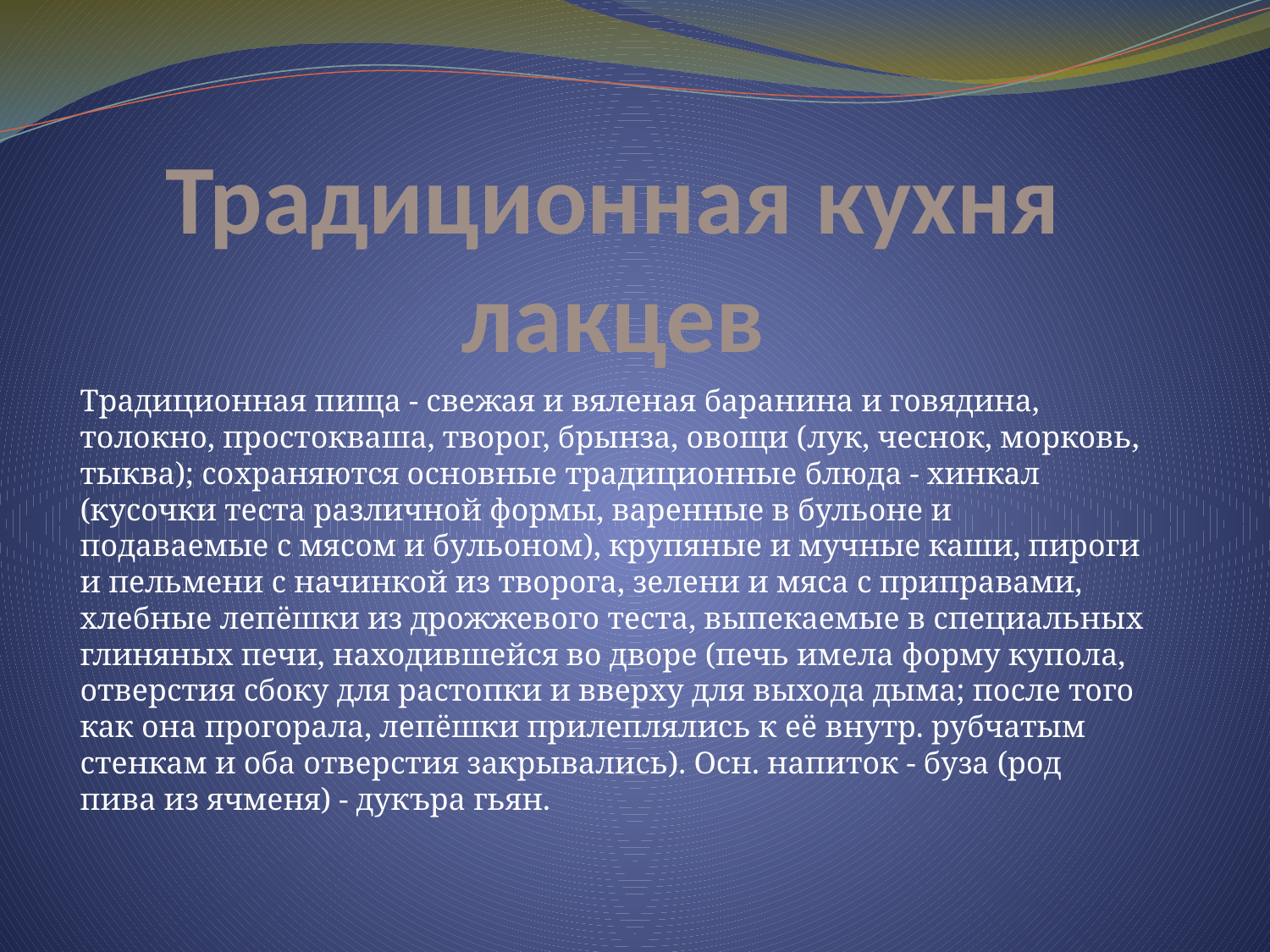

# Традиционная кухня лакцев
Традиционная пища - свежая и вяленая баранина и говядина, толокно, простокваша, творог, брынза, овощи (лук, чеснок, морковь, тыква); сохраняются основные традиционные блюда - хинкал (кусочки теста различной формы, варенные в бульоне и подаваемые с мясом и бульоном), крупяные и мучные каши, пироги и пельмени с начинкой из творога, зелени и мяса с приправами, хлебные лепёшки из дрожжевого теста, выпекаемые в специальных глиняных печи, находившейся во дворе (печь имела форму купола, отверстия сбоку для растопки и вверху для выхода дыма; после того как она прогорала, лепёшки прилеплялись к её внутр. рубчатым стенкам и оба отверстия закрывались). Осн. напиток - буза (род пива из ячменя) - дукъра гьян.